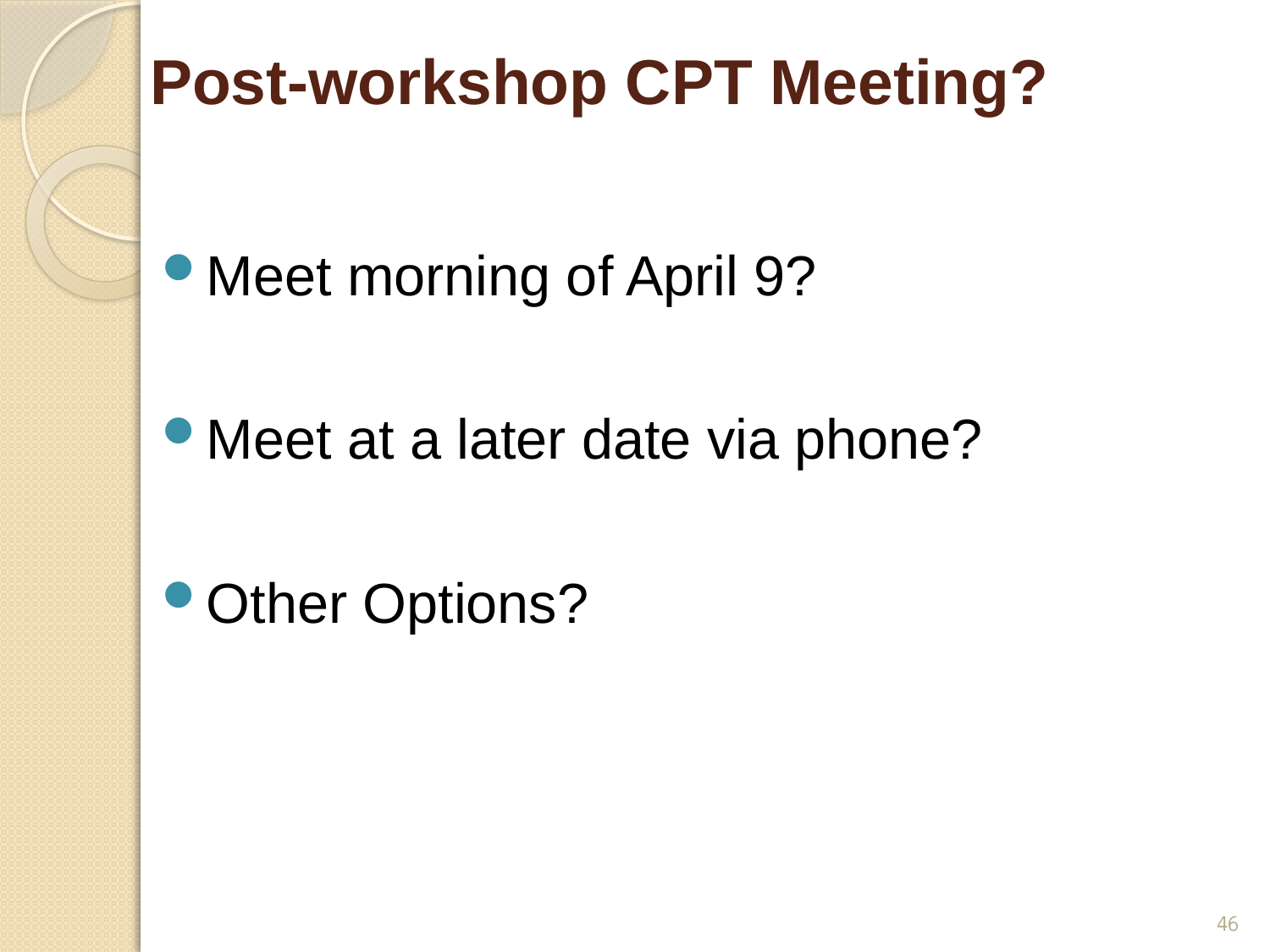

# Post-workshop CPT Meeting?
Meet morning of April 9?

Meet at a later date via phone?

Other Options?

46